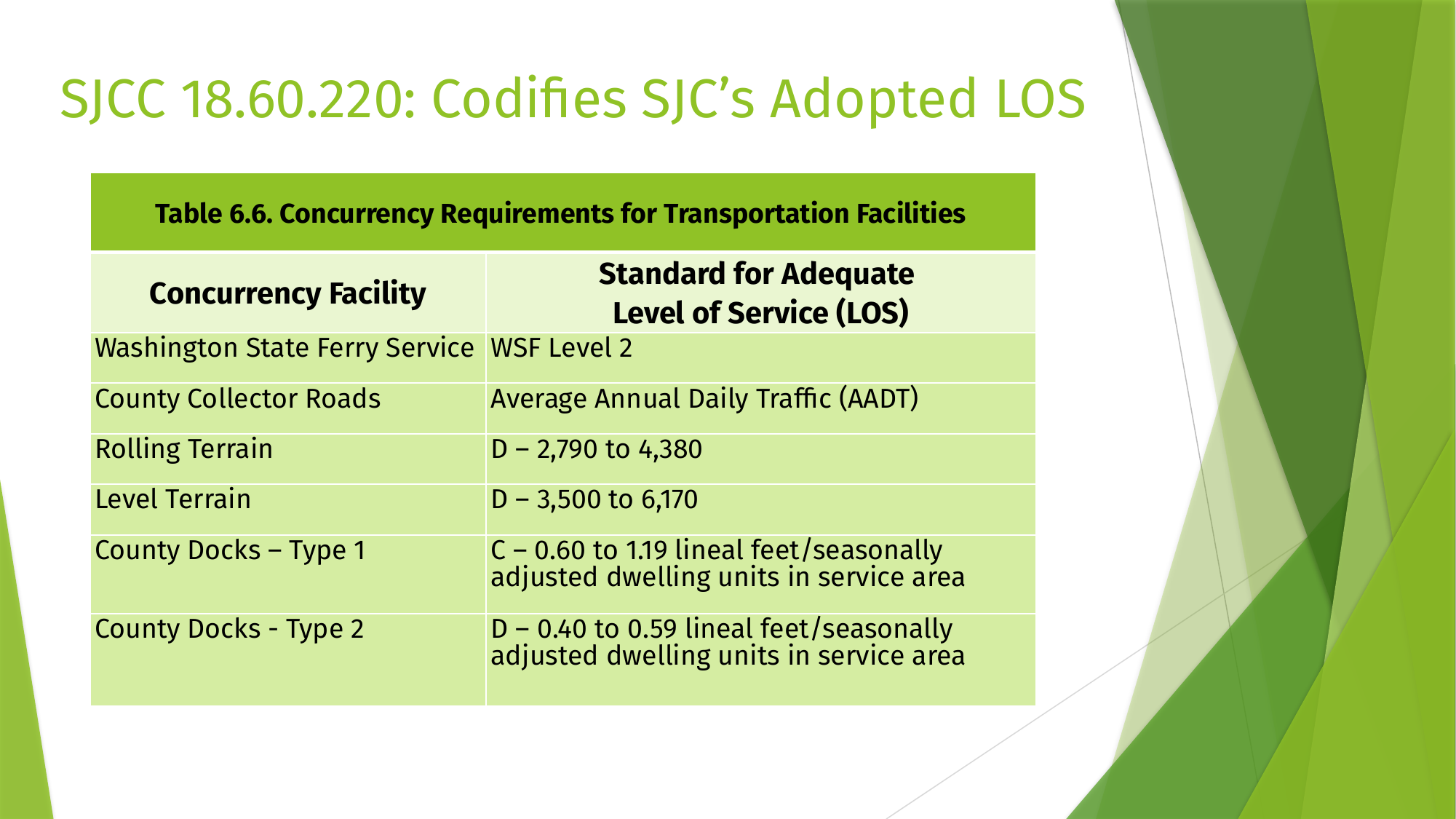

# SJCC 18.60.220: Codifies SJC’s Adopted LOS
| Table 6.6. Concurrency Requirements for Transportation Facilities |  |
| --- | --- |
| Concurrency Facility | Standard for Adequate Level of Service (LOS) |
| Washington State Ferry Service | WSF Level 2 |
| County Collector Roads | Average Annual Daily Traffic (AADT) |
| Rolling Terrain | D – 2,790 to 4,380 |
| Level Terrain | D – 3,500 to 6,170 |
| County Docks – Type 1 | C – 0.60 to 1.19 lineal feet/seasonally adjusted dwelling units in service area |
| County Docks - Type 2 | D – 0.40 to 0.59 lineal feet/seasonally adjusted dwelling units in service area |